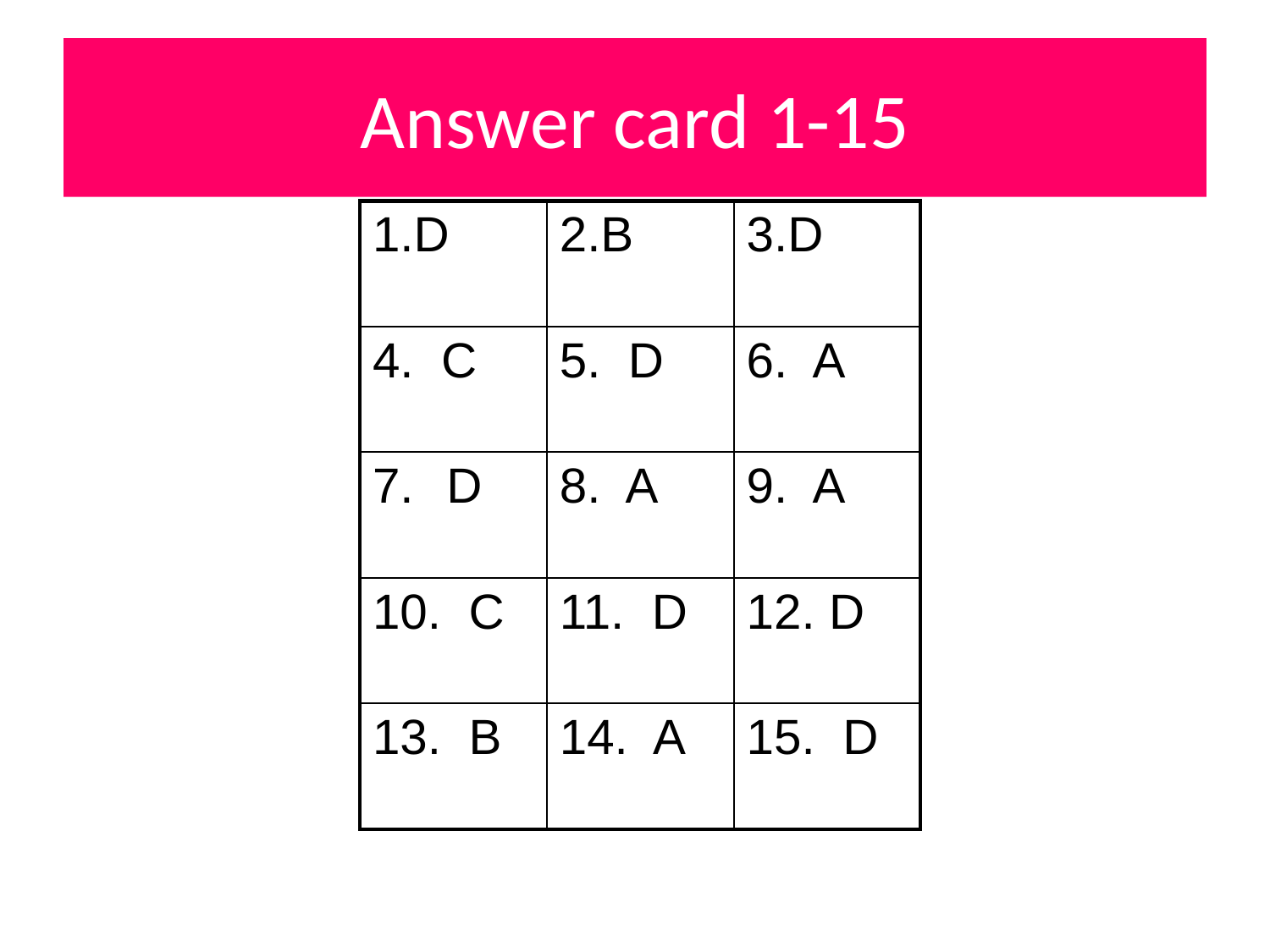

# Answer card 1-15
| 1.D | 2.B | 3.D |
| --- | --- | --- |
| 4. C | 5. D | 6. A |
| D | 8. A | 9. A |
| 10. C | 11. D | 12. D |
| 13. B | 14. A | 15. D |